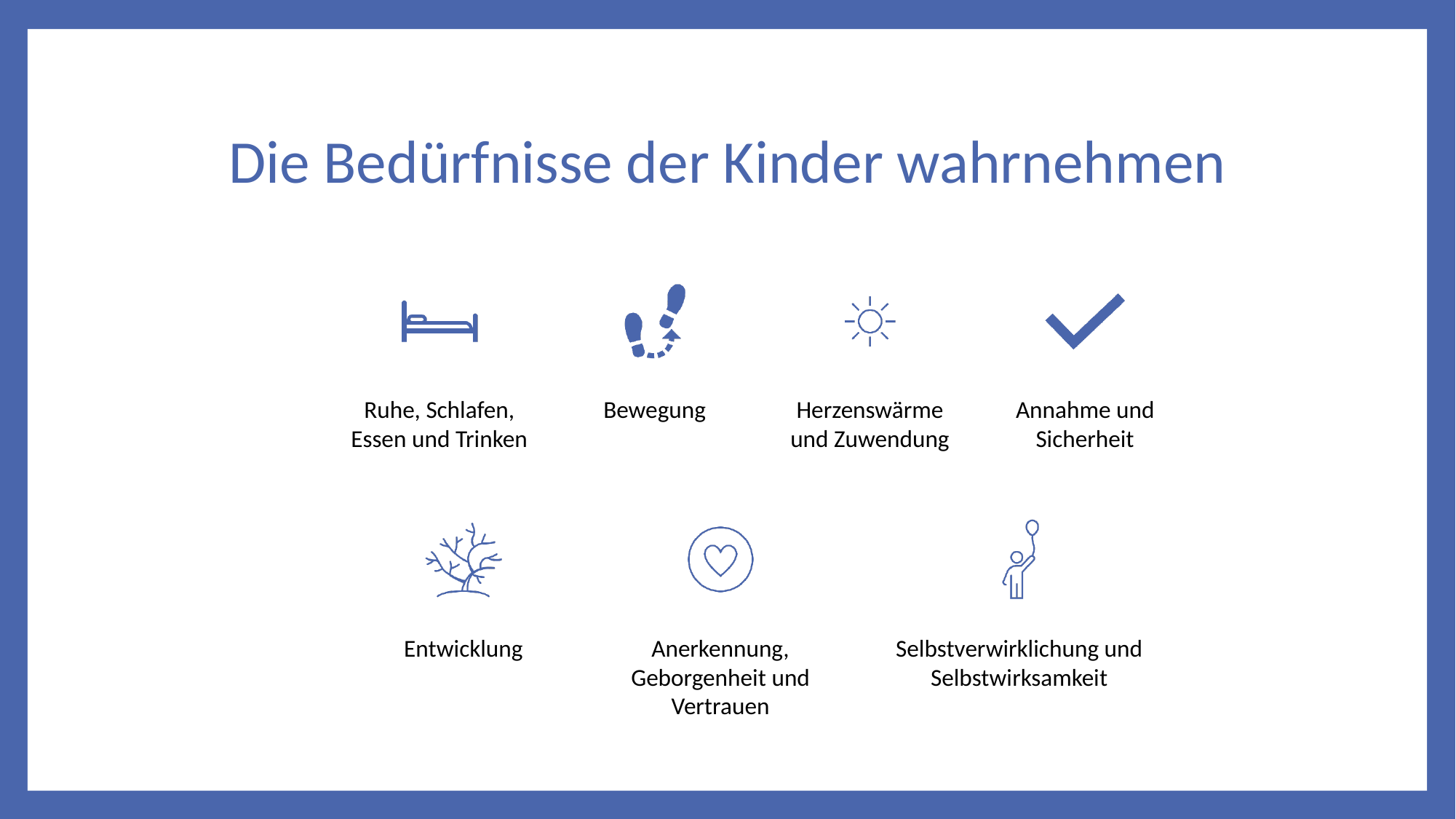

# Die Bedürfnisse der Kinder wahrnehmen
Ruhe, Schlafen, Essen und Trinken
Bewegung
Herzenswärme und Zuwendung
Annahme und Sicherheit
Entwicklung
Anerkennung, Geborgenheit und Vertrauen
Selbstverwirklichung und Selbstwirksamkeit